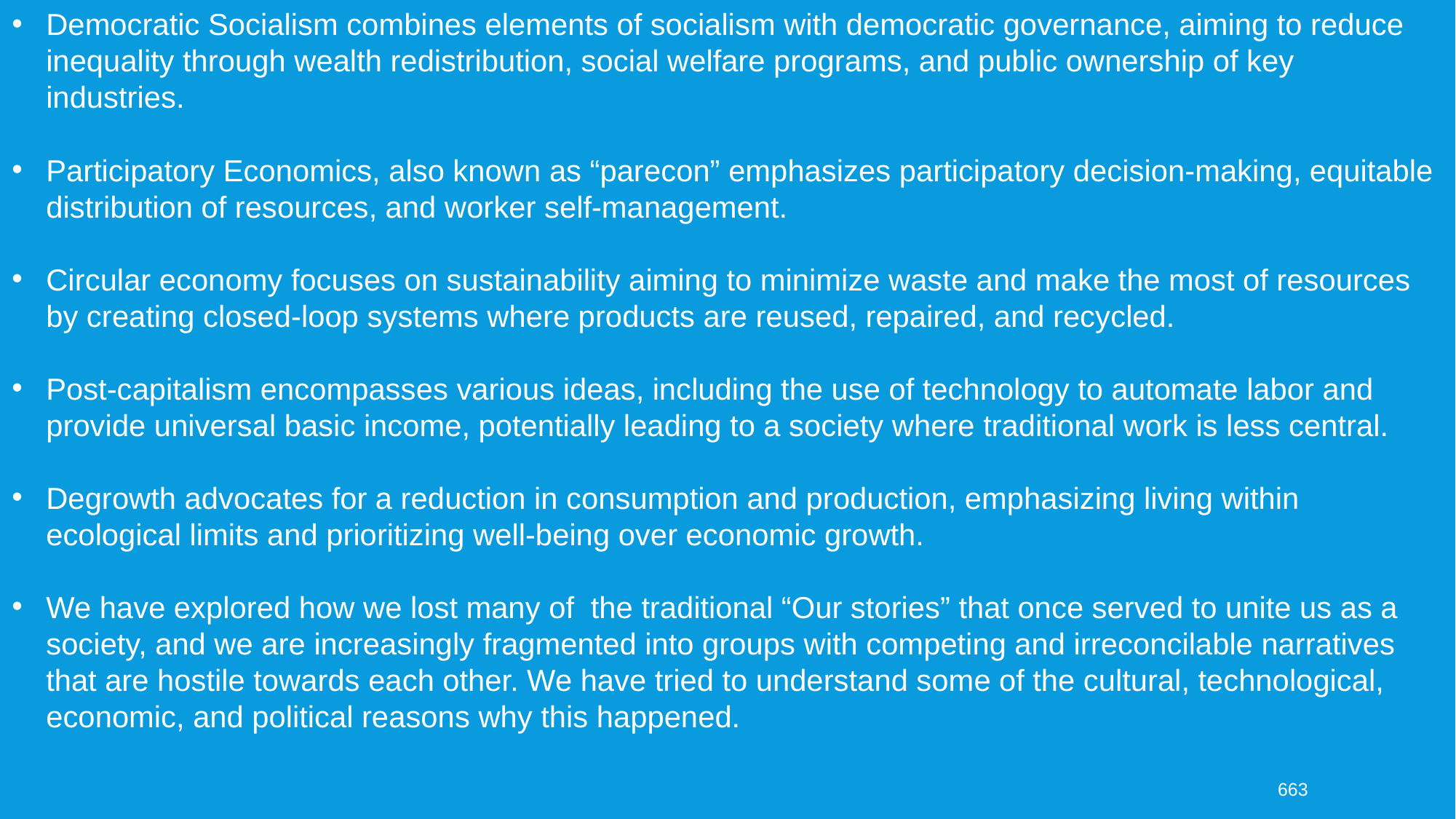

Democratic Socialism combines elements of socialism with democratic governance, aiming to reduce inequality through wealth redistribution, social welfare programs, and public ownership of key industries.

Participatory Economics, also known as “parecon” emphasizes participatory decision-making, equitable distribution of resources, and worker self-management.

Circular economy focuses on sustainability aiming to minimize waste and make the most of resources by creating closed-loop systems where products are reused, repaired, and recycled.

Post-capitalism encompasses various ideas, including the use of technology to automate labor and provide universal basic income, potentially leading to a society where traditional work is less central.

Degrowth advocates for a reduction in consumption and production, emphasizing living within ecological limits and prioritizing well-being over economic growth.

We have explored how we lost many of  the traditional “Our stories” that once served to unite us as a society, and we are increasingly fragmented into groups with competing and irreconcilable narratives that are hostile towards each other. We have tried to understand some of the cultural, technological, economic, and political reasons why this happened.
663